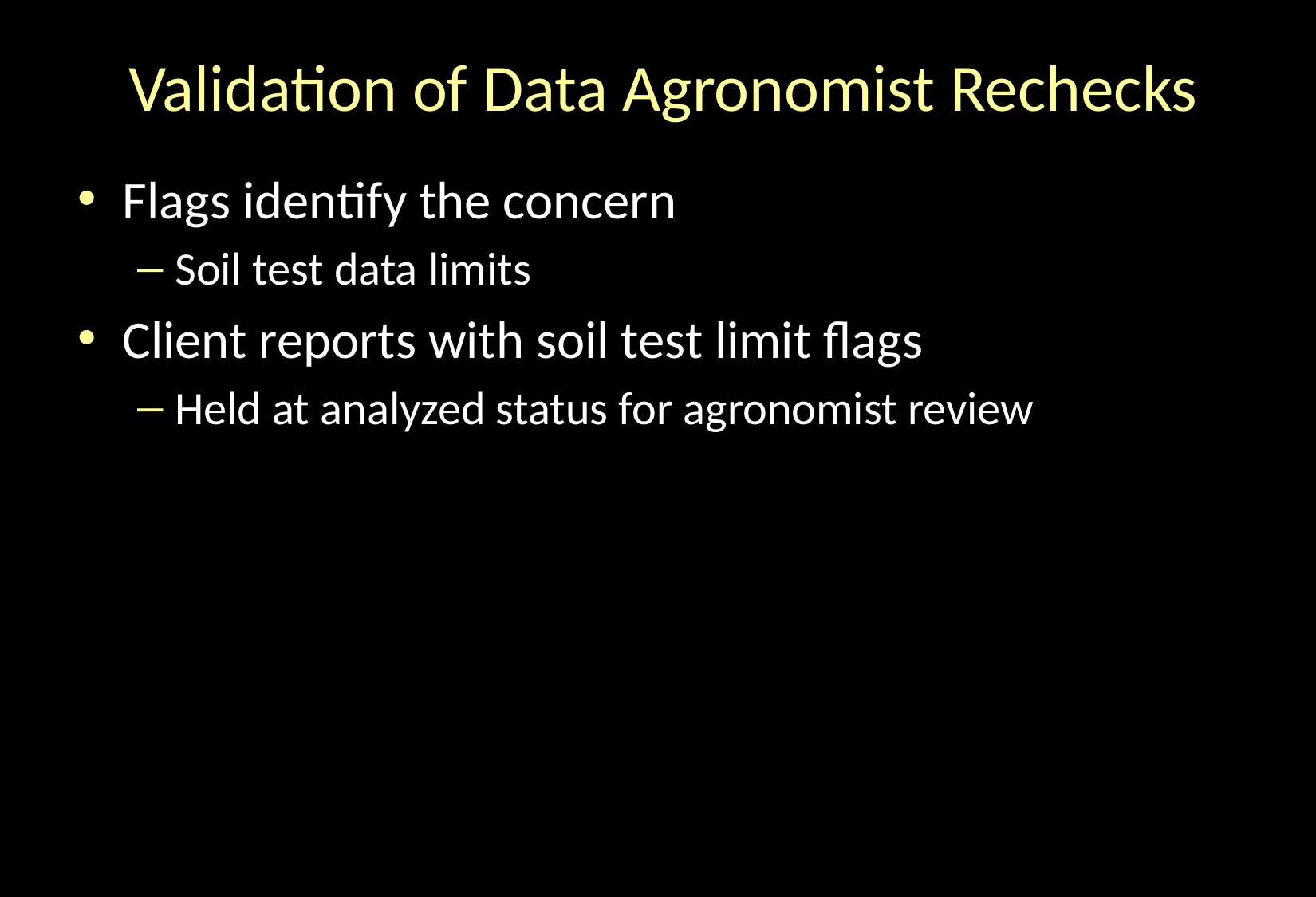

# Validation of Data Agronomist Rechecks
Flags identify the concern
Soil test data limits
Client reports with soil test limit flags
Held at analyzed status for agronomist review